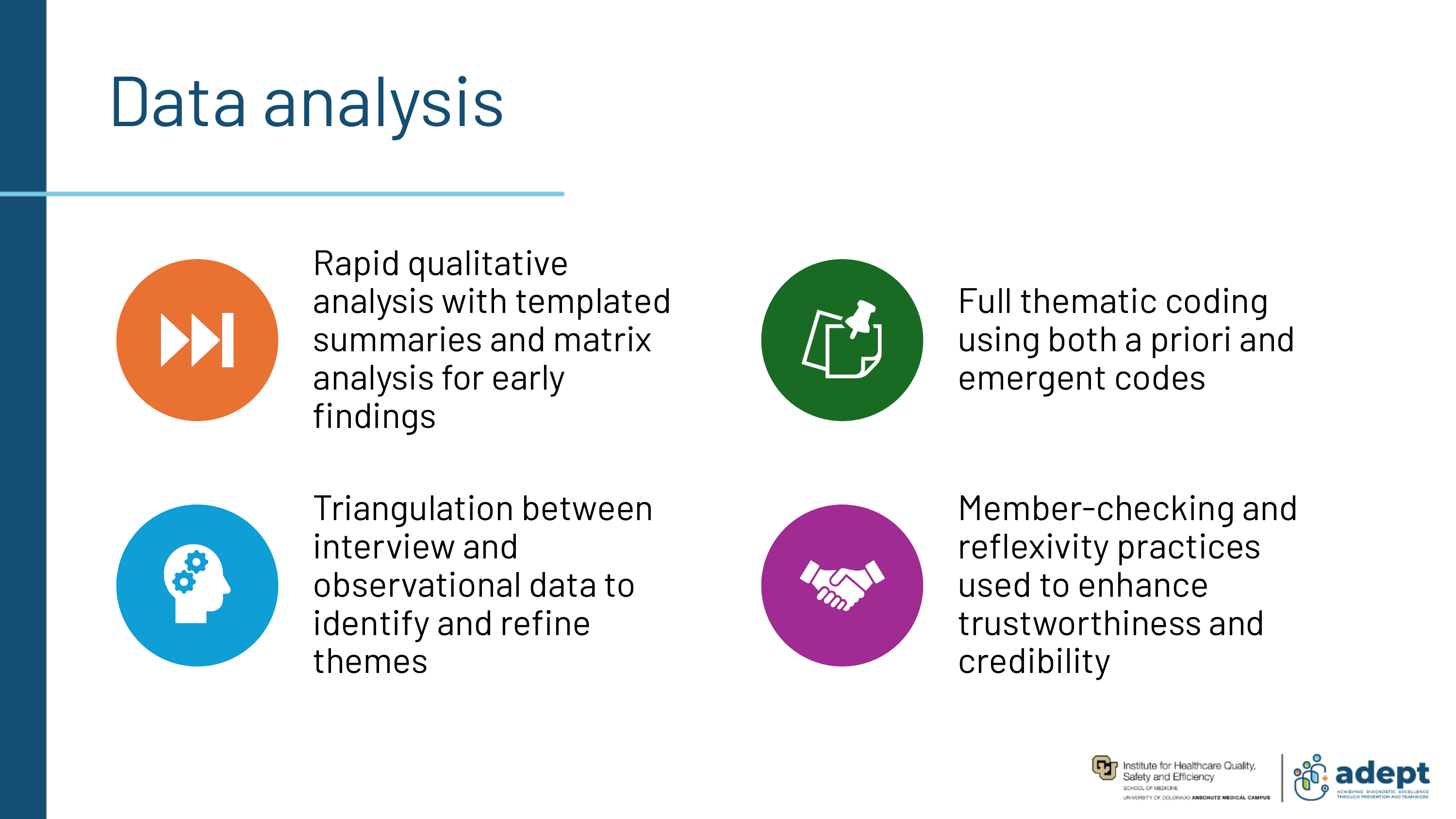

# Data analysis
Rapid qualitative analysis with templated summaries and matrix analysis for early findings
Full thematic coding using both a priori and emergent codes
Triangulation between interview and observational data to identify and refine themes
Member-checking and reflexivity practices used to enhance trustworthiness and credibility